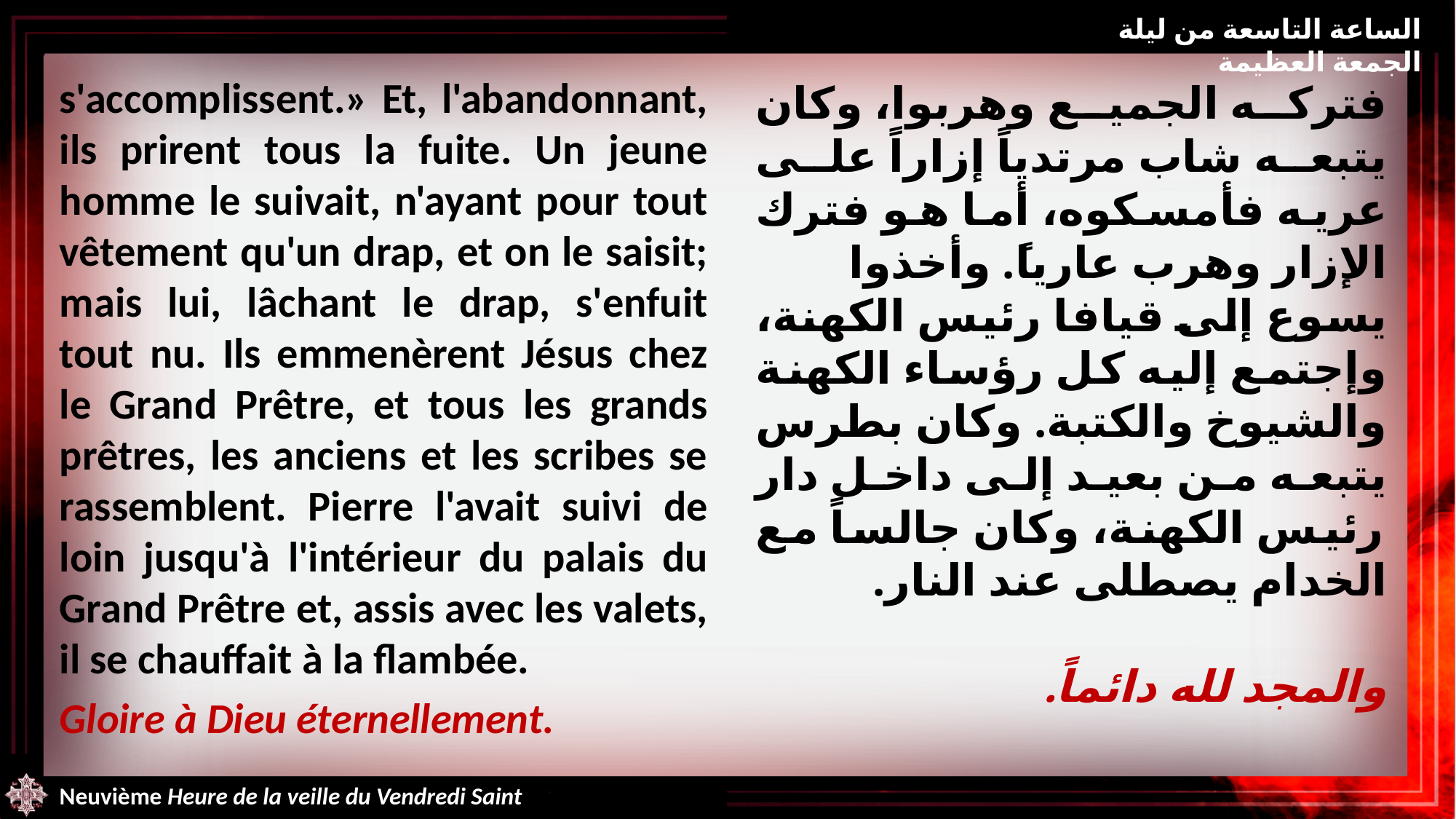

الساعة التاسعة من ليلة الجمعة العظيمة
s'accomplissent.» Et, l'abandonnant, ils prirent tous la fuite. Un jeune homme le suivait, n'ayant pour tout vêtement qu'un drap, et on le saisit; mais lui, lâchant le drap, s'enfuit tout nu. Ils emmenèrent Jésus chez le Grand Prêtre, et tous les grands prêtres, les anciens et les scribes se rassemblent. Pierre l'avait suivi de loin jusqu'à l'intérieur du palais du Grand Prêtre et, assis avec les valets, il se chauffait à la flambée.
Gloire à Dieu éternellement.
فتركه الجميع وهربوا، وكان يتبعه شاب مرتدياً إزاراً على عريه فأمسكوه، أما هو فترك الإزار وهرب عارياً. وأخذوا يسوع إلى قيافا رئيس الكهنة، وإجتمع إليه كل رؤساء الكهنة والشيوخ والكتبة. وكان بطرس يتبعه من بعيد إلى داخل دار رئيس الكهنة، وكان جالساً مع الخدام يصطلى عند النار.

والمجد لله دائماً.
Neuvième Heure de la veille du Vendredi Saint